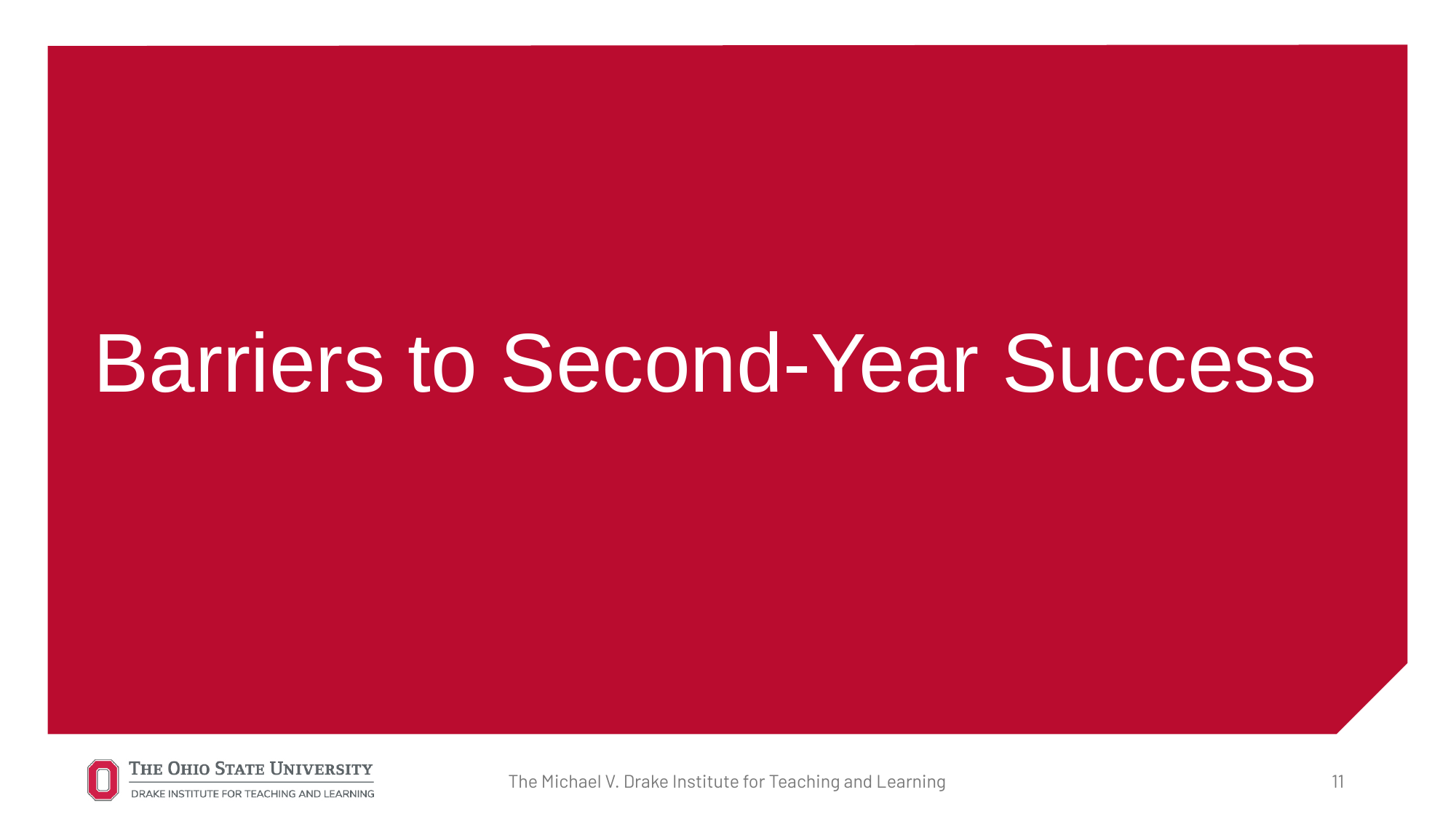

# Barriers to Second-Year Success

The Michael V. Drake Institute for Teaching and Learning
11